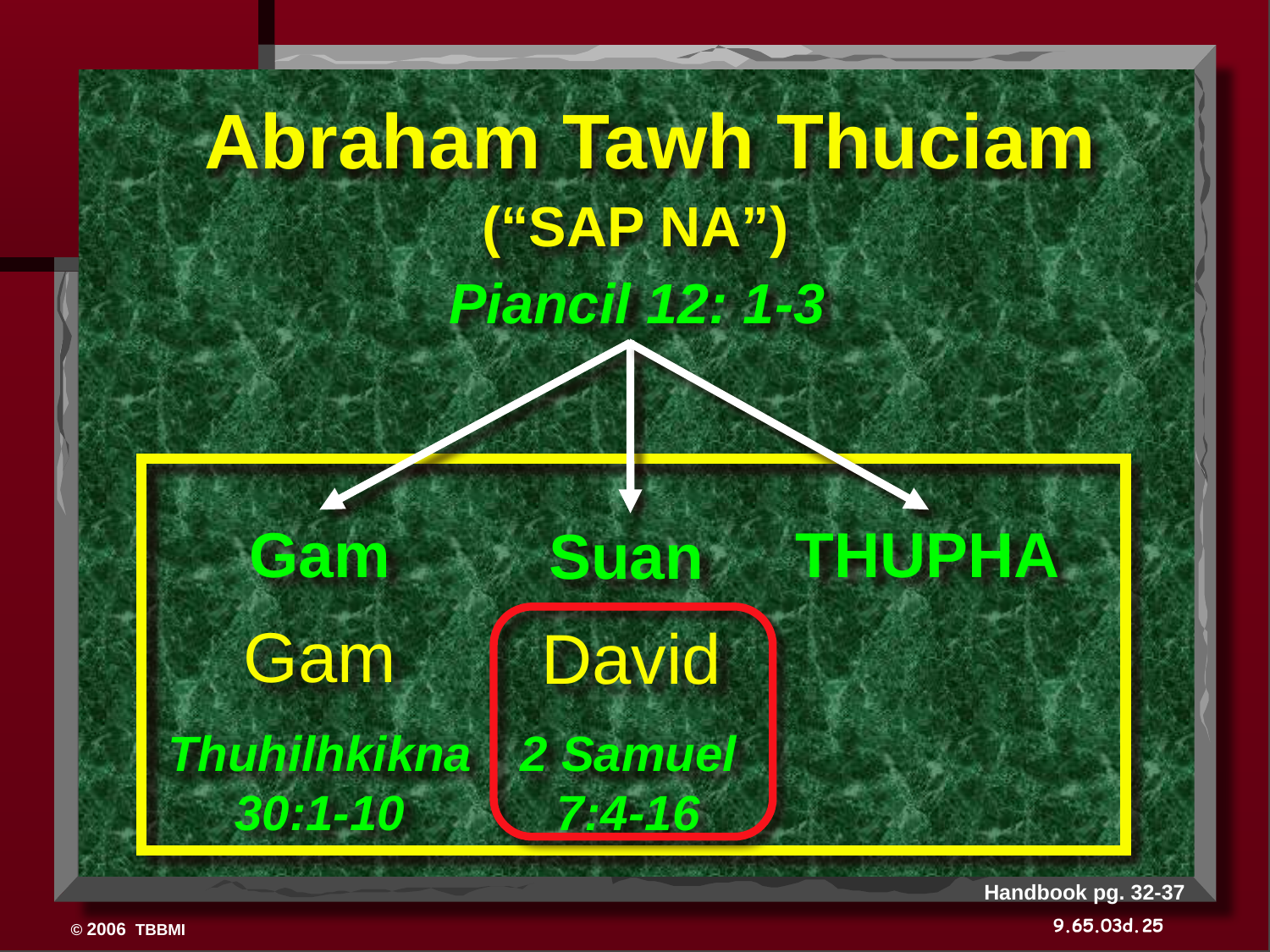

Abraham Tawh Thuciam
(“SAP NA”)
Piancil 12: 1-3

THUPHA
Gam
Suan
Gam

David
Thuhilhkikna
30:1-10
2 Samuel
7:4-16
Handbook pg. 32-37
25